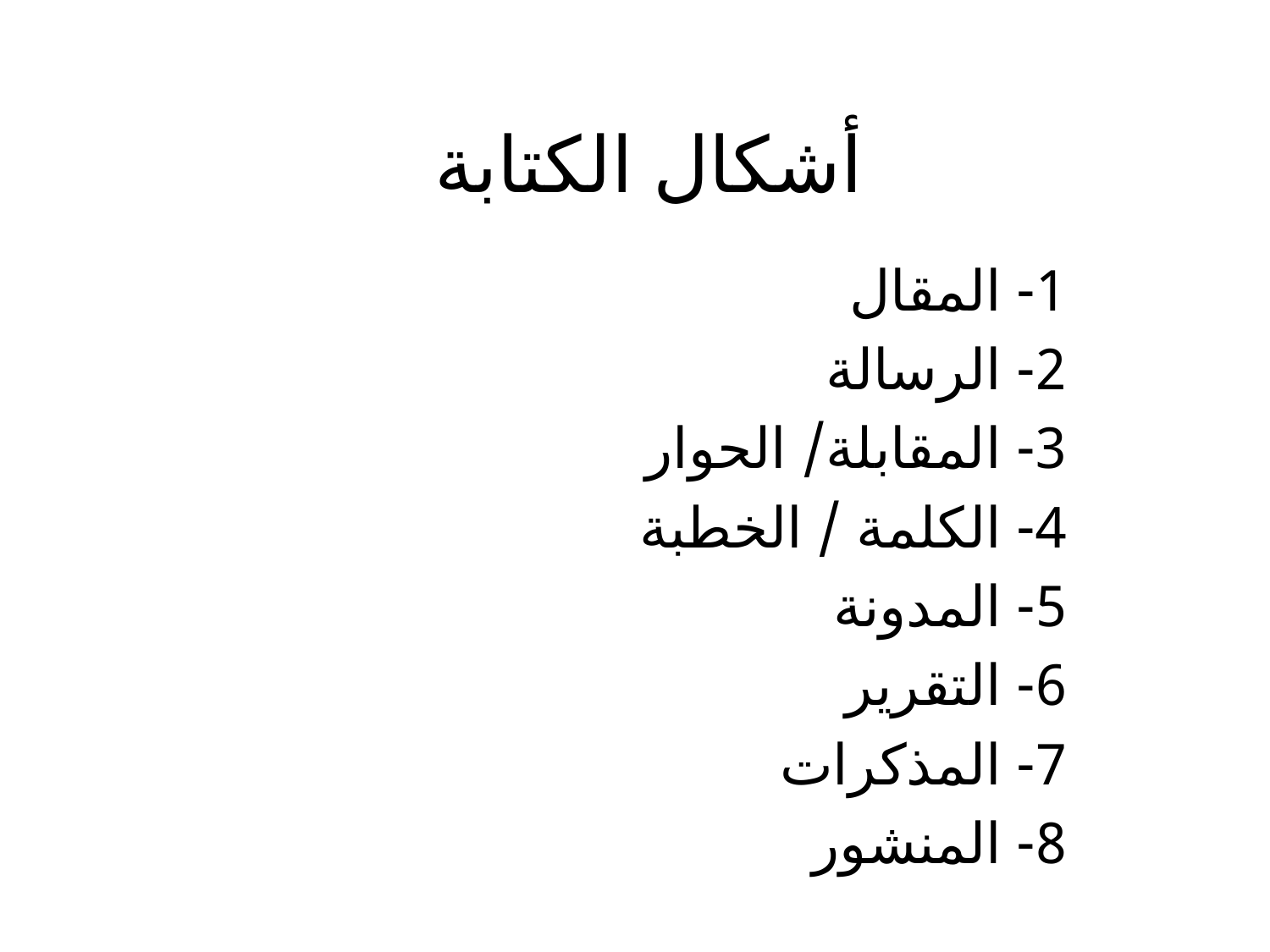

# أشكال الكتابة
1- المقال
2- الرسالة
3- المقابلة/ الحوار
4- الكلمة / الخطبة
5- المدونة
6- التقرير
7- المذكرات
8- المنشور